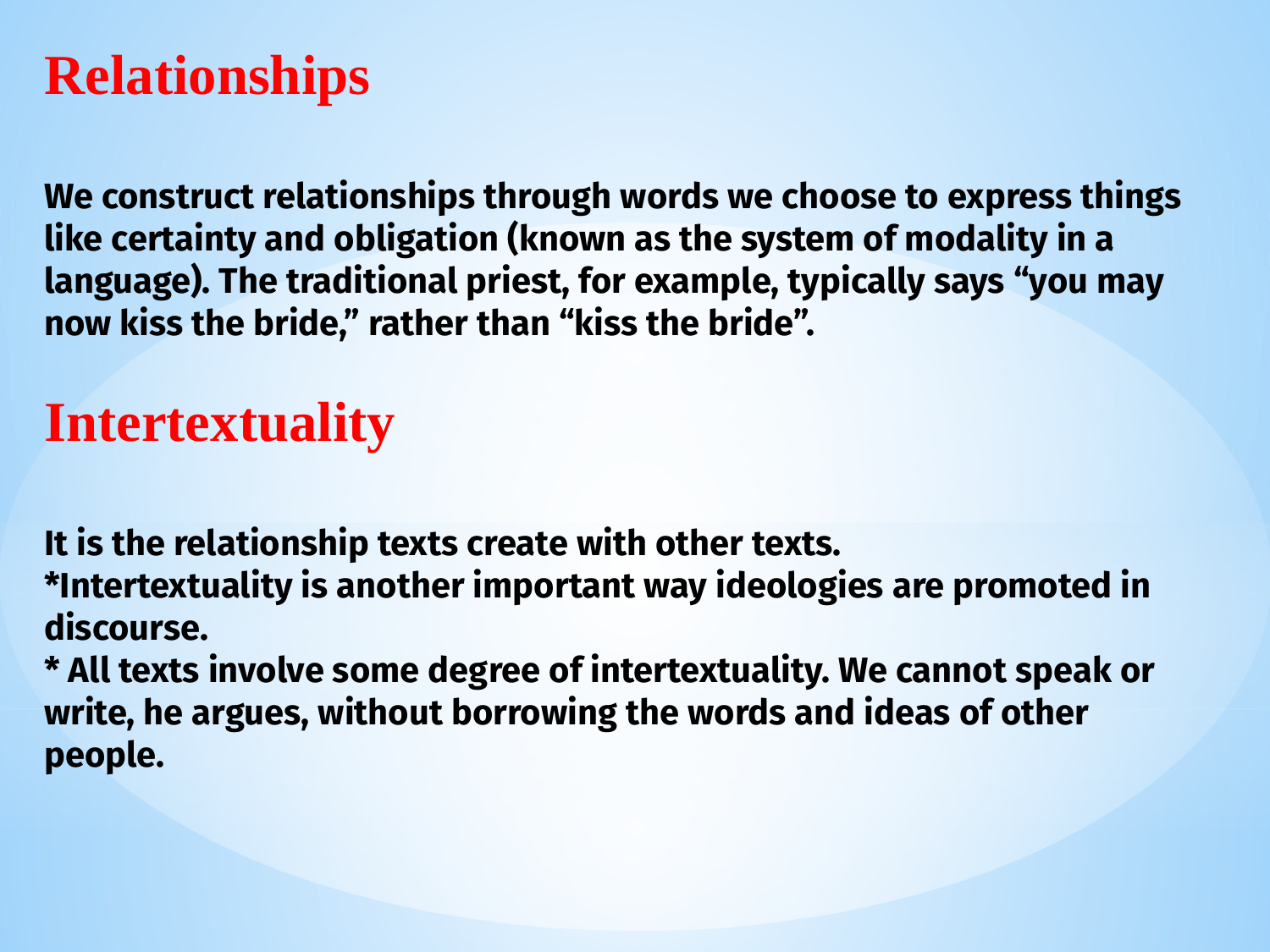

Relationships

We construct relationships through words we choose to express things like certainty and obligation (known as the system of modality in a language). The traditional priest, for example, typically says “you may now kiss the bride,” rather than “kiss the bride”.

Intertextuality

It is the relationship texts create with other texts.
*Intertextuality is another important way ideologies are promoted in discourse.
* All texts involve some degree of intertextuality. We cannot speak or write, he argues, without borrowing the words and ideas of other people.